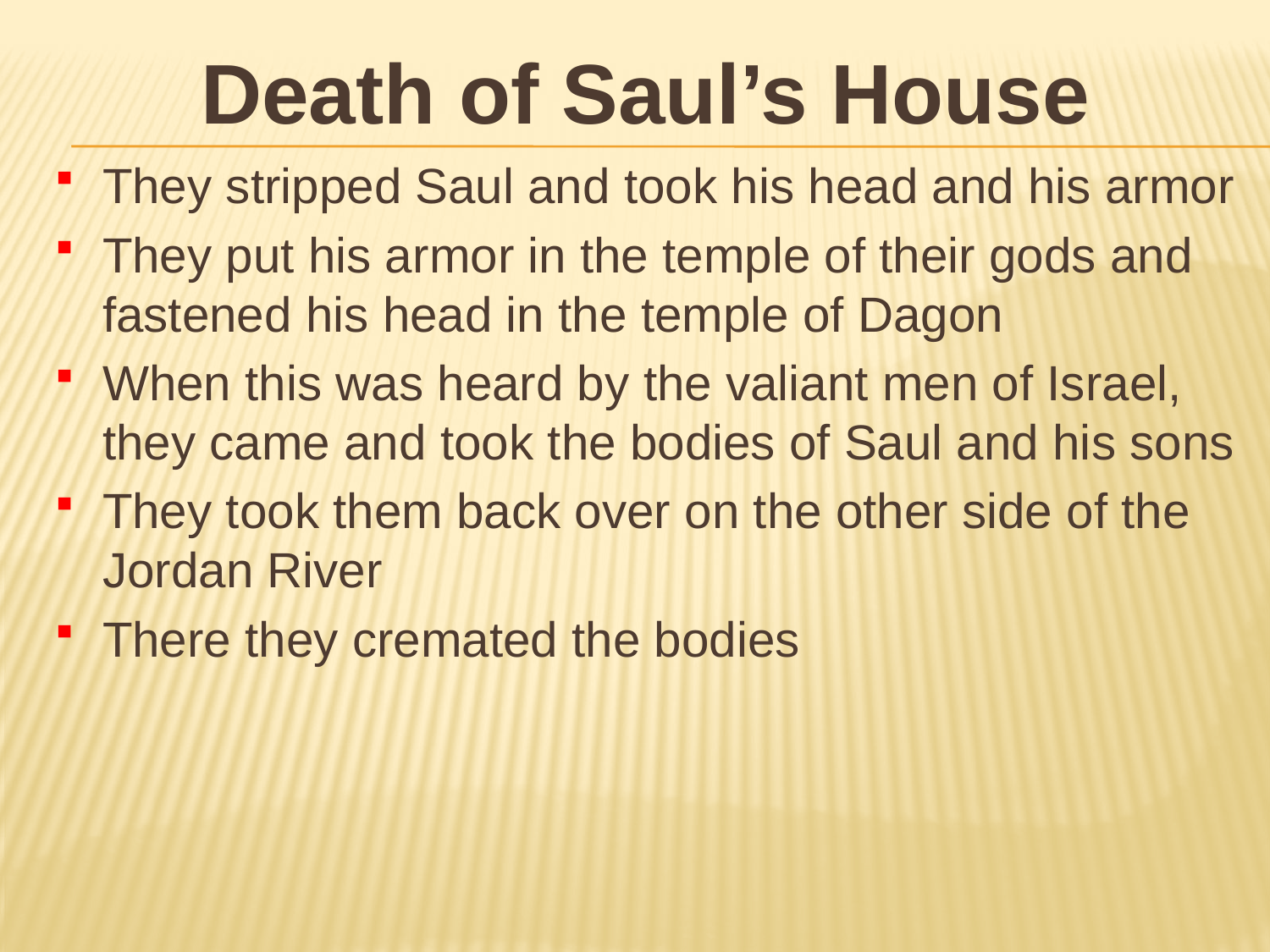

# Death of Saul’s House
They stripped Saul and took his head and his armor
They put his armor in the temple of their gods and fastened his head in the temple of Dagon
When this was heard by the valiant men of Israel, they came and took the bodies of Saul and his sons
They took them back over on the other side of the Jordan River
There they cremated the bodies